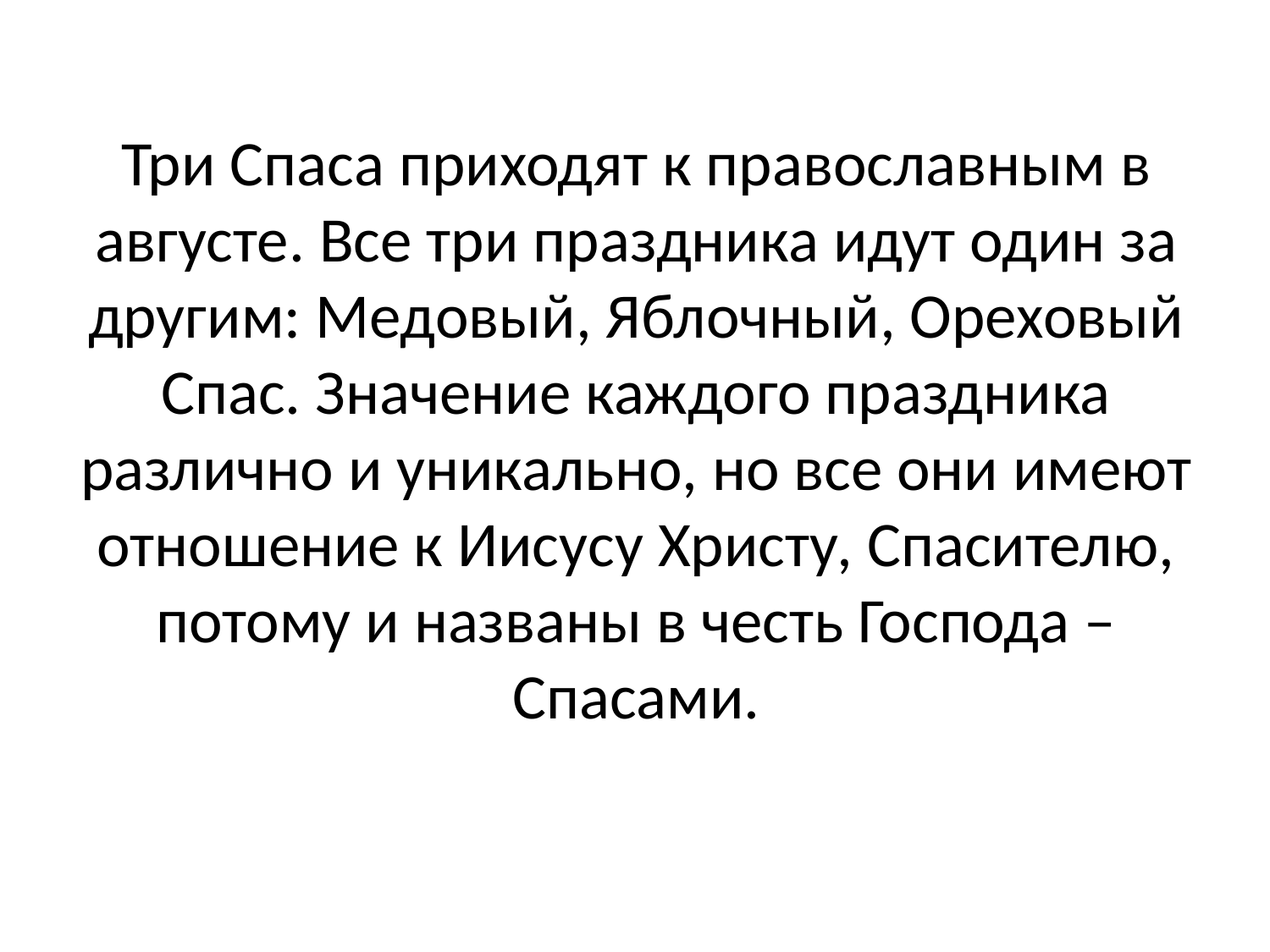

#
Три Спаса приходят к православным в августе. Все три праздника идут один за другим: Медовый, Яблочный, Ореховый Спас. Значение каждого праздника различно и уникально, но все они имеют отношение к Иисусу Христу, Спасителю, потому и названы в честь Господа – Спасами.